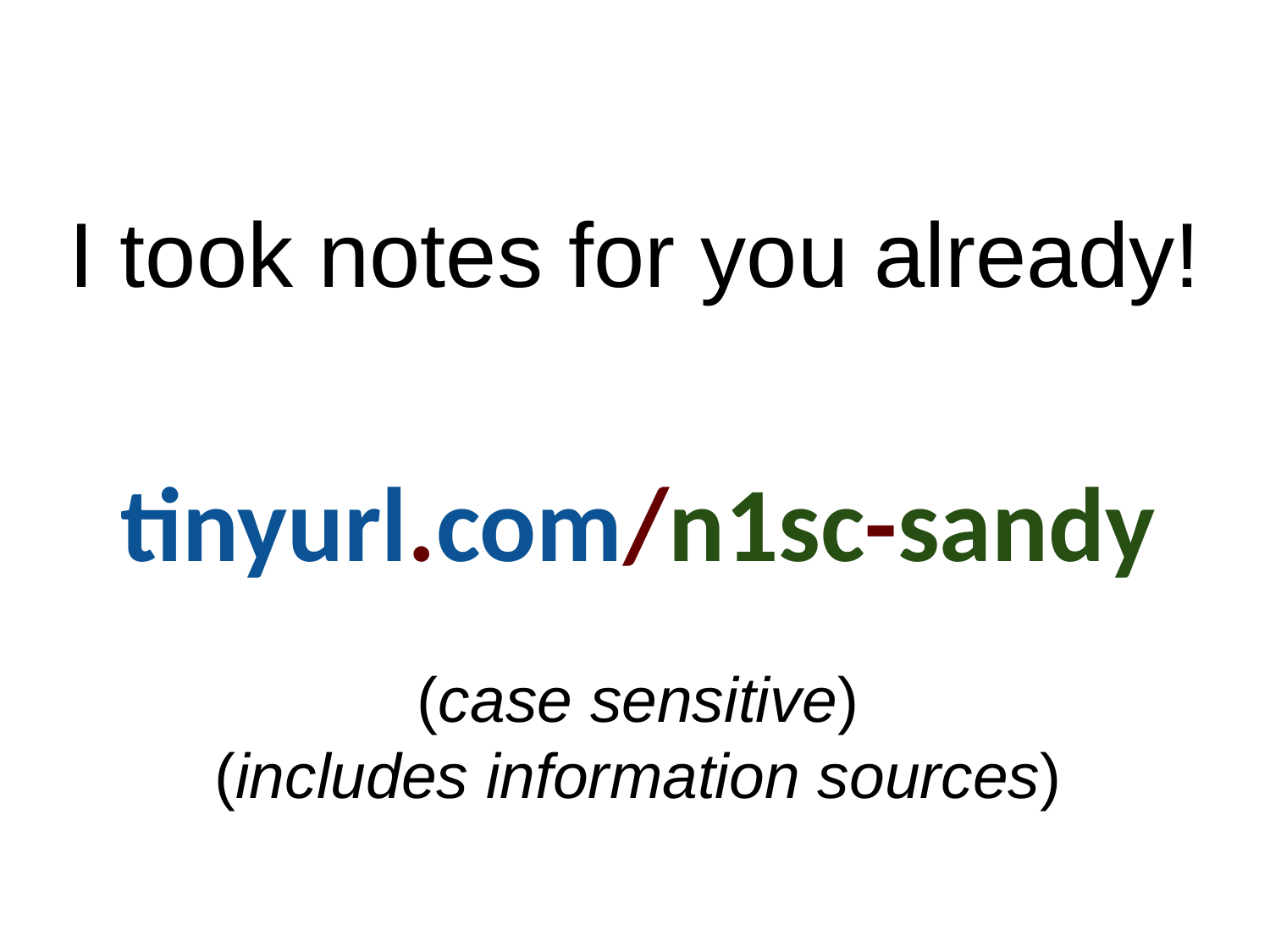

# I took notes for you already!
tinyurl.com/n1sc-sandy
(case sensitive)
(includes information sources)